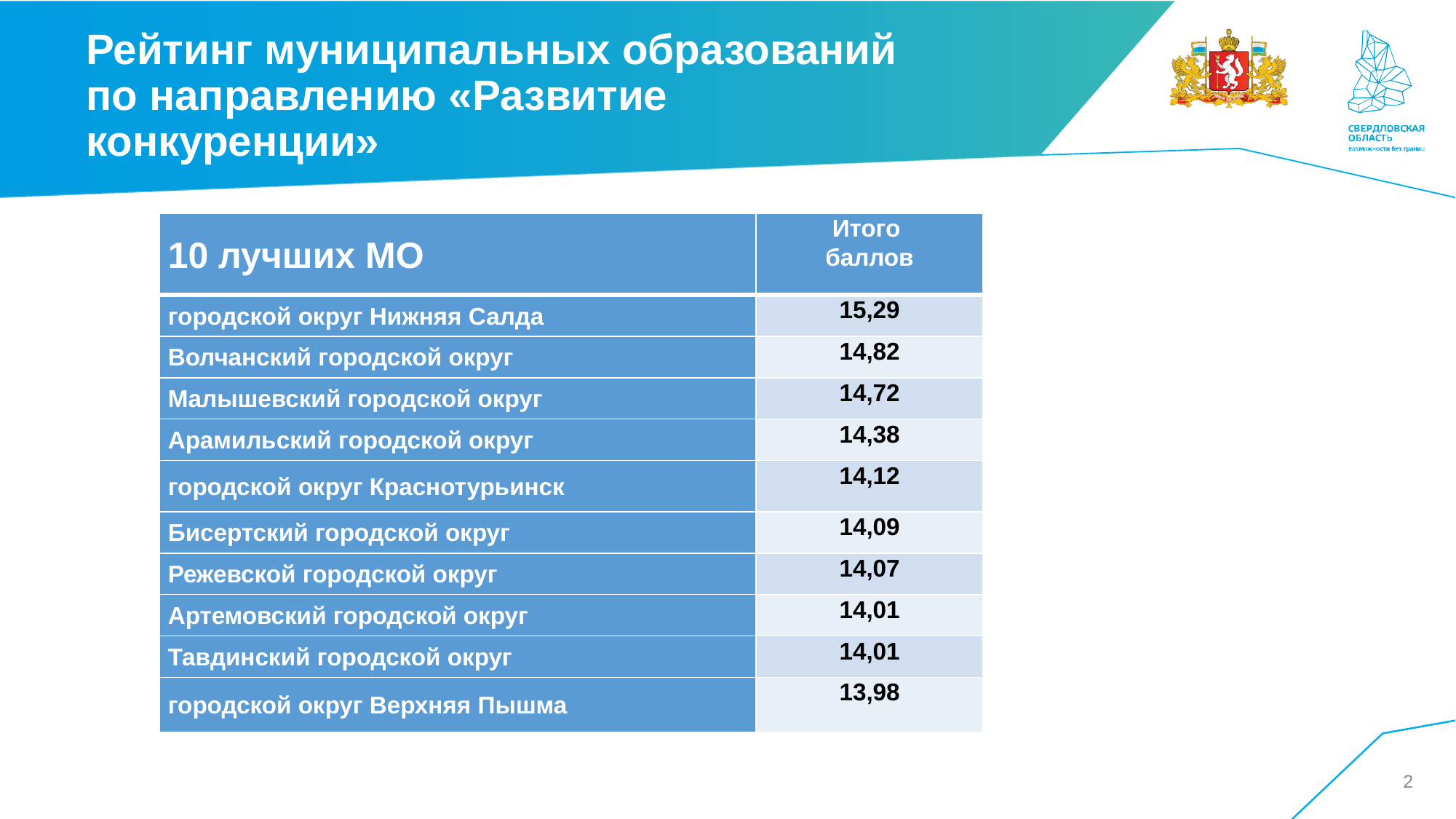

# Рейтинг муниципальных образований по направлению «Развитие конкуренции»
| 10 лучших МО | Итого баллов |
| --- | --- |
| городской округ Нижняя Салда | 15,29 |
| Волчанский городской округ | 14,82 |
| Малышевский городской округ | 14,72 |
| Арамильский городской округ | 14,38 |
| городской округ Краснотурьинск | 14,12 |
| Бисертский городской округ | 14,09 |
| Режевской городской округ | 14,07 |
| Артемовский городской округ | 14,01 |
| Тавдинский городской округ | 14,01 |
| городской округ Верхняя Пышма | 13,98 |
2